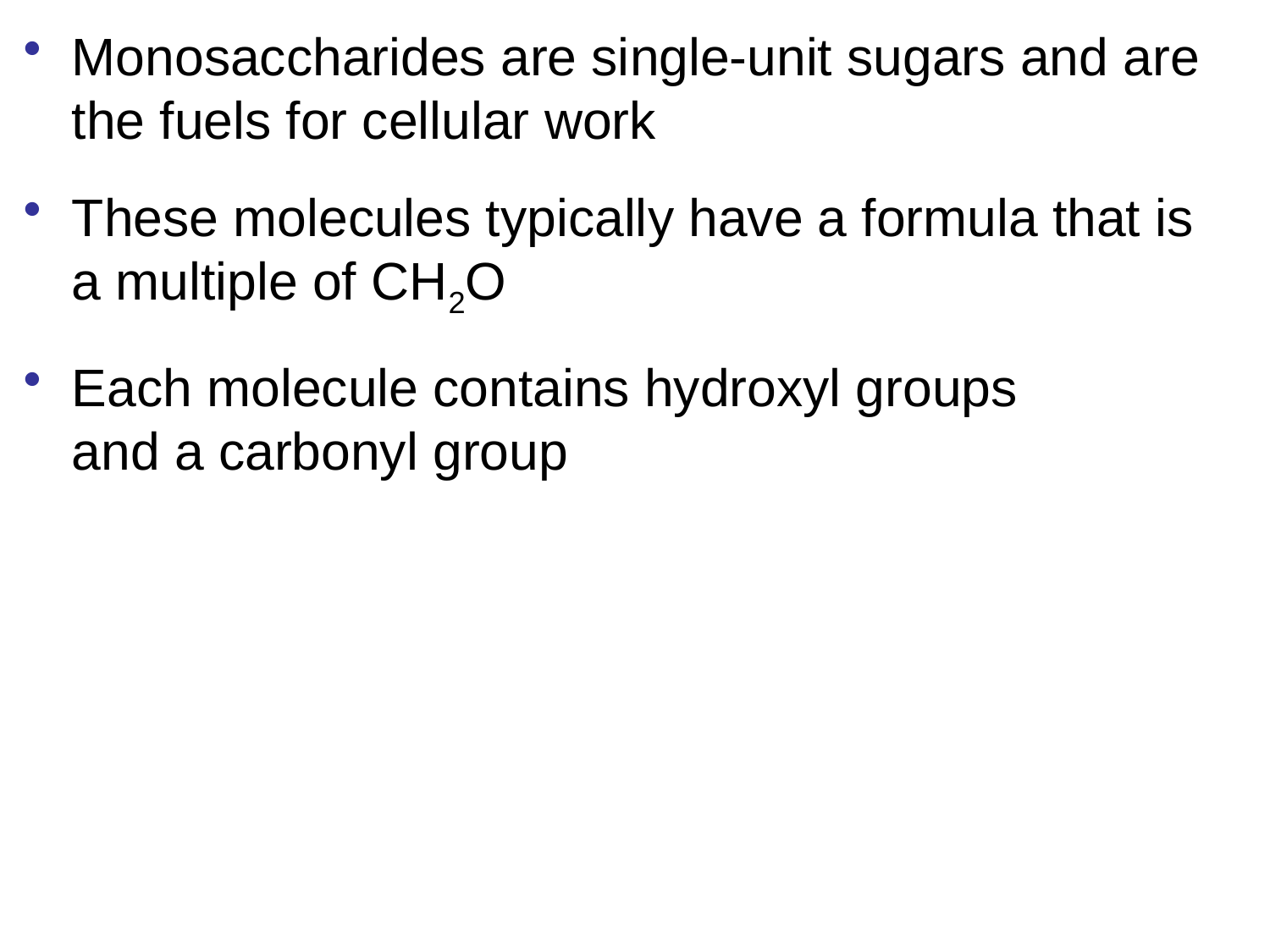

Monosaccharides are single-unit sugars and are the fuels for cellular work
These molecules typically have a formula that is a multiple of CH2O
Each molecule contains hydroxyl groups
and a carbonyl group
# Monosaccharides are the simplest carbohydrates